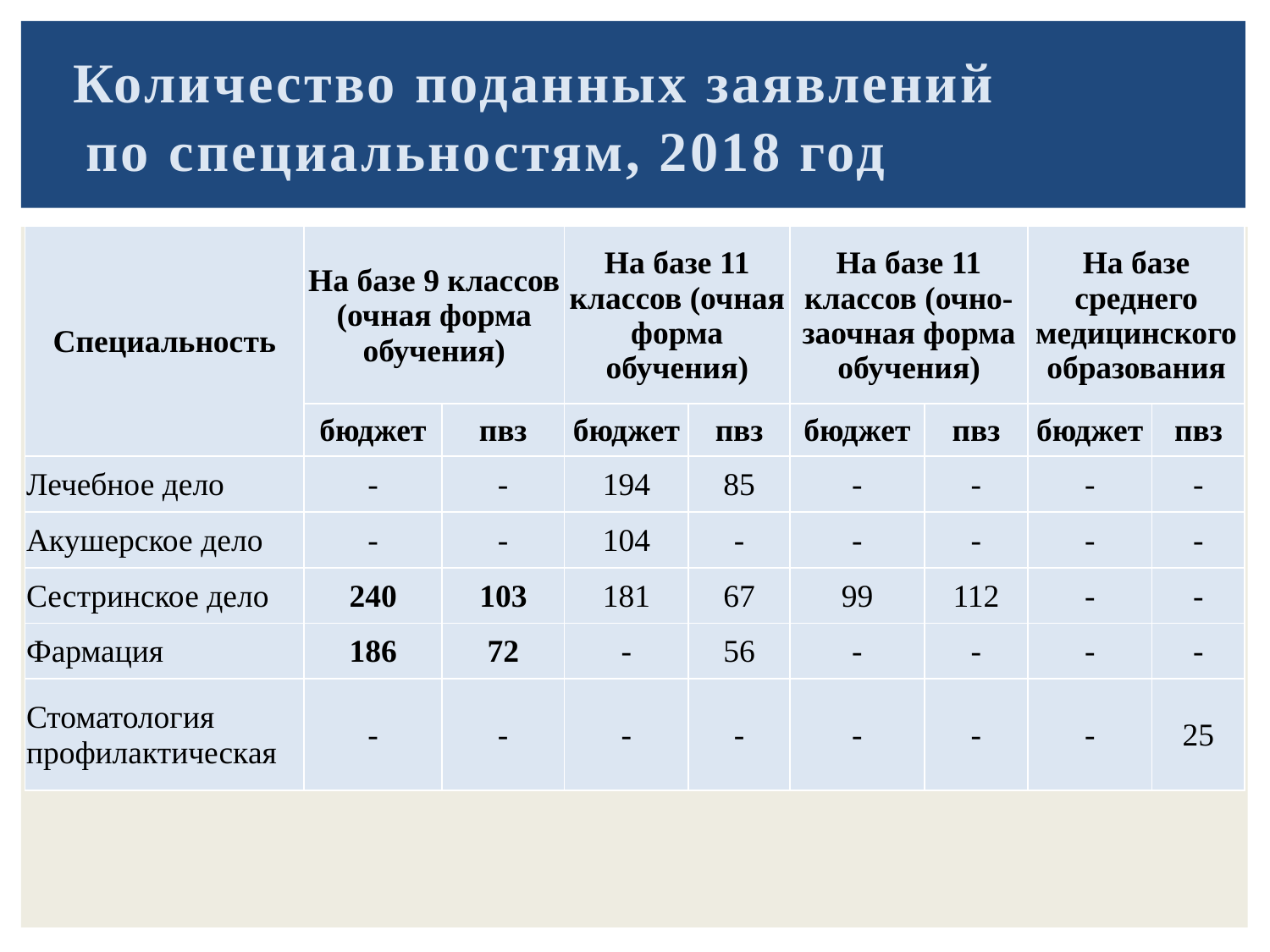

Количество поданных заявлений по специальностям, 2018 год

| Специальность | На базе 9 классов (очная форма обучения) |  | На базе 11 классов (очная форма обучения) |  | На базе 11 классов (очно-заочная форма обучения) |  | На базе среднего медицинского образования |  |
| --- | --- | --- | --- | --- | --- | --- | --- | --- |
|  | бюджет | пвз | бюджет | пвз | бюджет | пвз | бюджет | пвз |
| Лечебное дело | - | - | 194 | 85 | - | - | - | - |
| Акушерское дело | - | - | 104 | - | - | - | - | - |
| Сестринское дело | 240 | 103 | 181 | 67 | 99 | 112 | - | - |
| Фармация | 186 | 72 | - | 56 | - | - | - | - |
| Стоматология профилактическая | - | - | - | - | - | - | - | 25 |